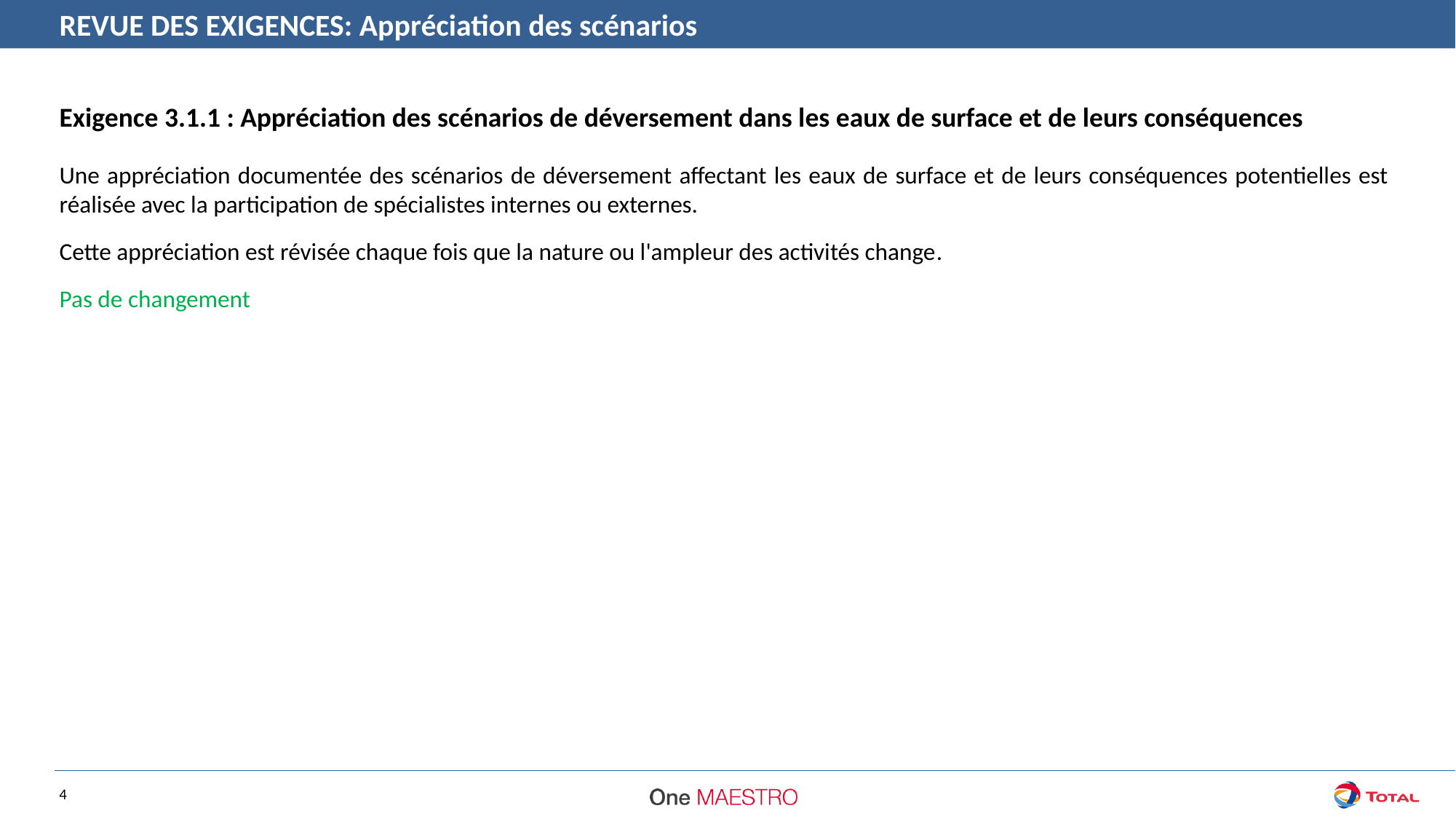

REVUE DES EXIGENCES: Appréciation des scénarios
Exigence 3.1.1 : Appréciation des scénarios de déversement dans les eaux de surface et de leurs conséquences
Une appréciation documentée des scénarios de déversement affectant les eaux de surface et de leurs conséquences potentielles est réalisée avec la participation de spécialistes internes ou externes.
Cette appréciation est révisée chaque fois que la nature ou l'ampleur des activités change.
Pas de changement